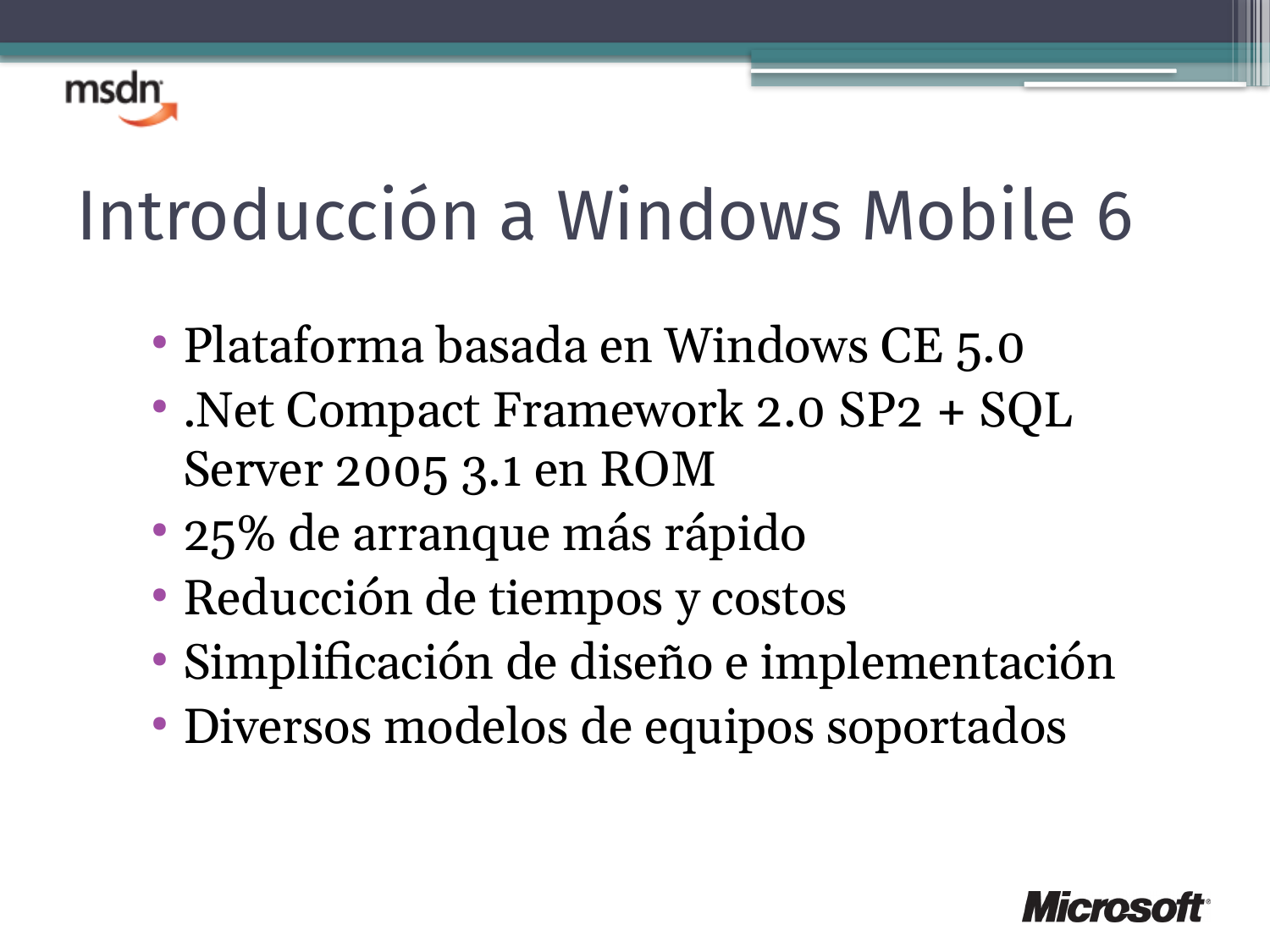

# Introducción a Windows Mobile 6
Plataforma basada en Windows CE 5.0
.Net Compact Framework 2.0 SP2 + SQL Server 2005 3.1 en ROM
25% de arranque más rápido
Reducción de tiempos y costos
Simplificación de diseño e implementación
Diversos modelos de equipos soportados